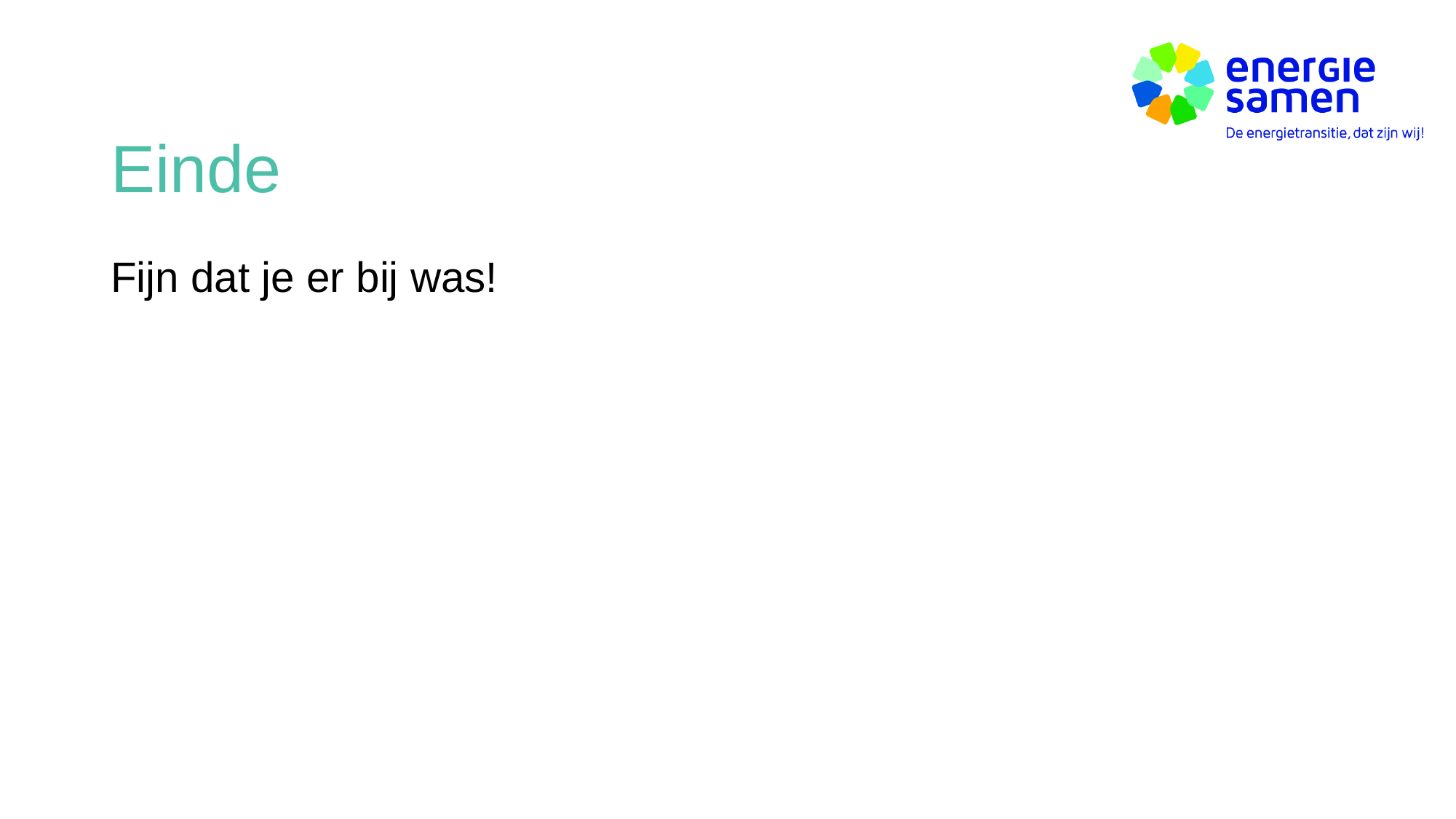

# Einde
Fijn dat je er bij was!